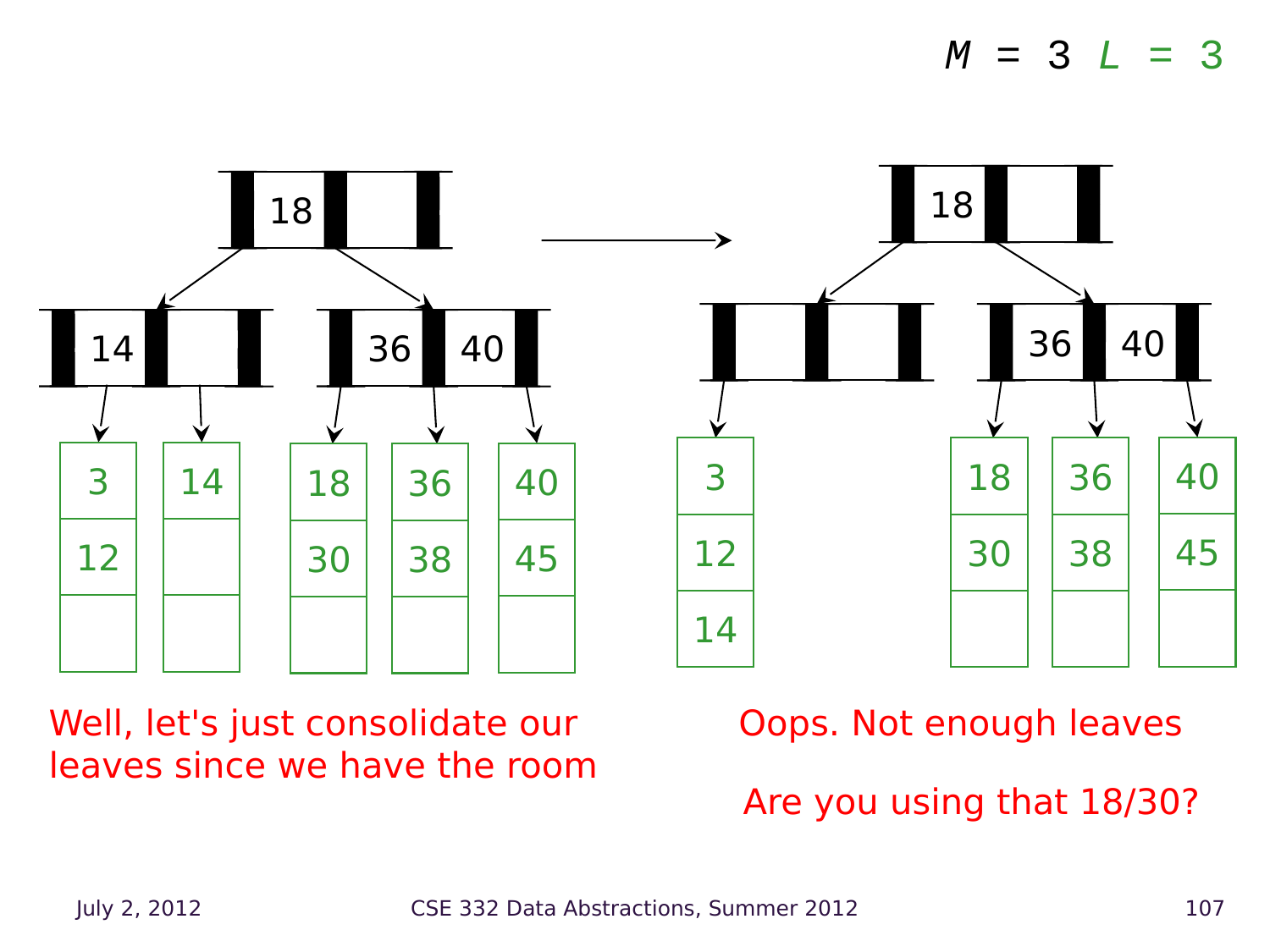

M = 3 L = 3

18

18

36

40

14

36

40

40
3
18
36
3
14
40
18
36
45
12
30
38
12

45
30
38

14

Well, let's just consolidate our leaves since we have the room
Oops. Not enough leaves
Are you using that 18/30?
July 2, 2012
CSE 332 Data Abstractions, Summer 2012
107